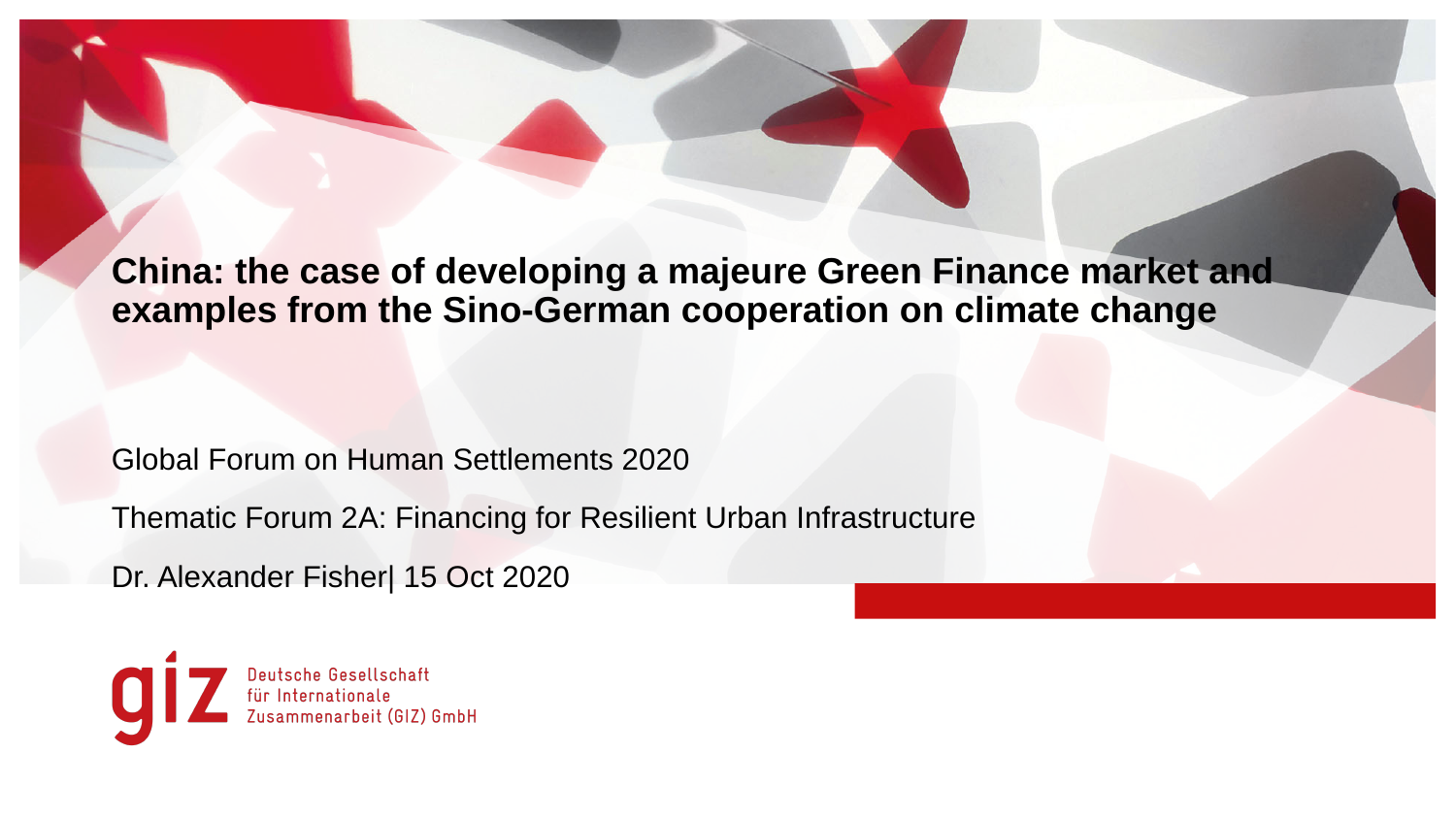

# China: the case of developing a majeure Green Finance market and examples from the Sino-German cooperation on climate change
Global Forum on Human Settlements 2020
Thematic Forum 2A: Financing for Resilient Urban Infrastructure
Dr. Alexander Fisher| 15 Oct 2020